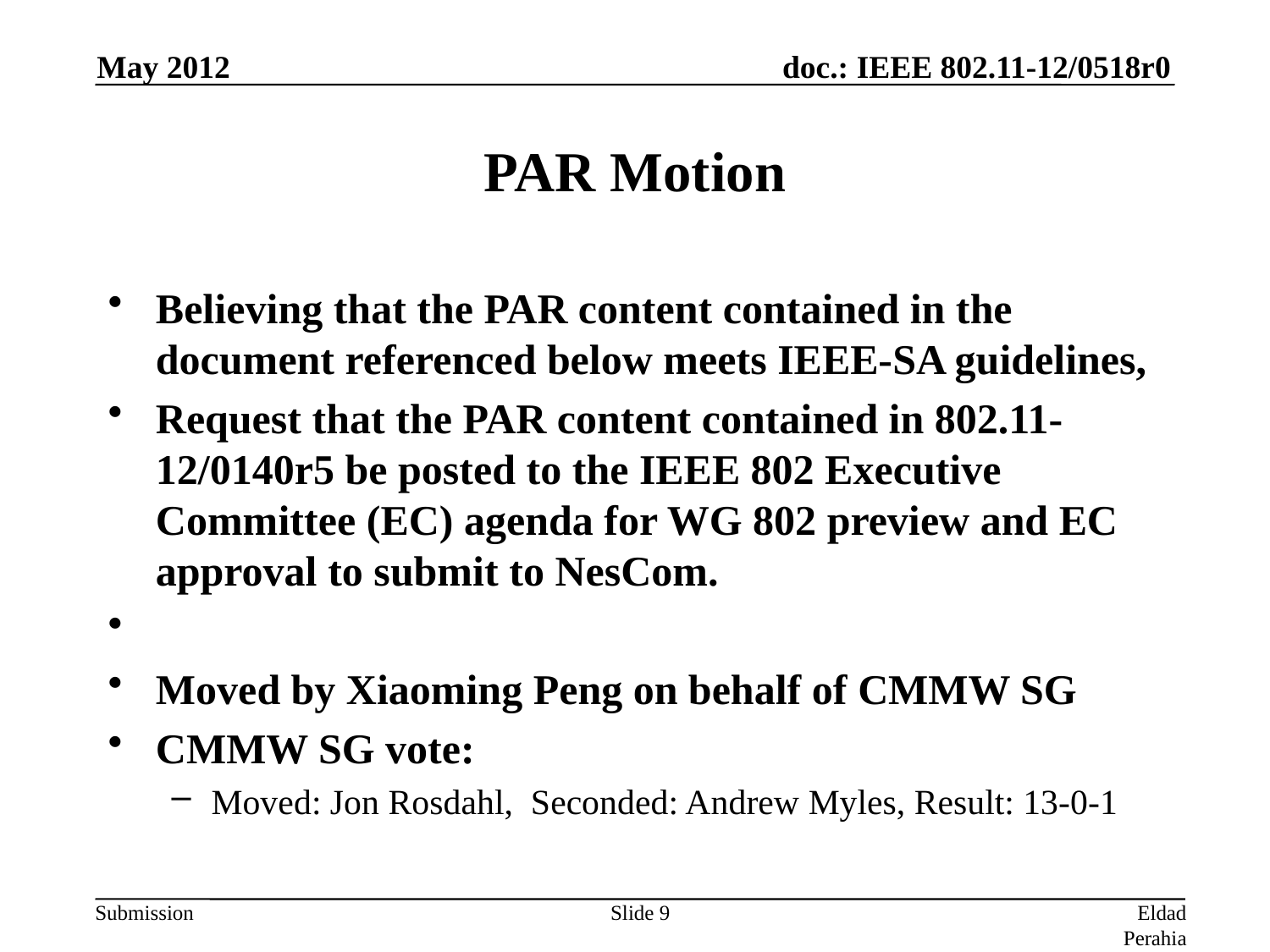

May 2012
# PAR Motion
Believing that the PAR content contained in the document referenced below meets IEEE-SA guidelines,
Request that the PAR content contained in 802.11-12/0140r5 be posted to the IEEE 802 Executive Committee (EC) agenda for WG 802 preview and EC approval to submit to NesCom.

Moved by Xiaoming Peng on behalf of CMMW SG
CMMW SG vote:
Moved: Jon Rosdahl,  Seconded: Andrew Myles, Result: 13-0-1

Slide 9
Eldad Perahia, Xiaoming Peng